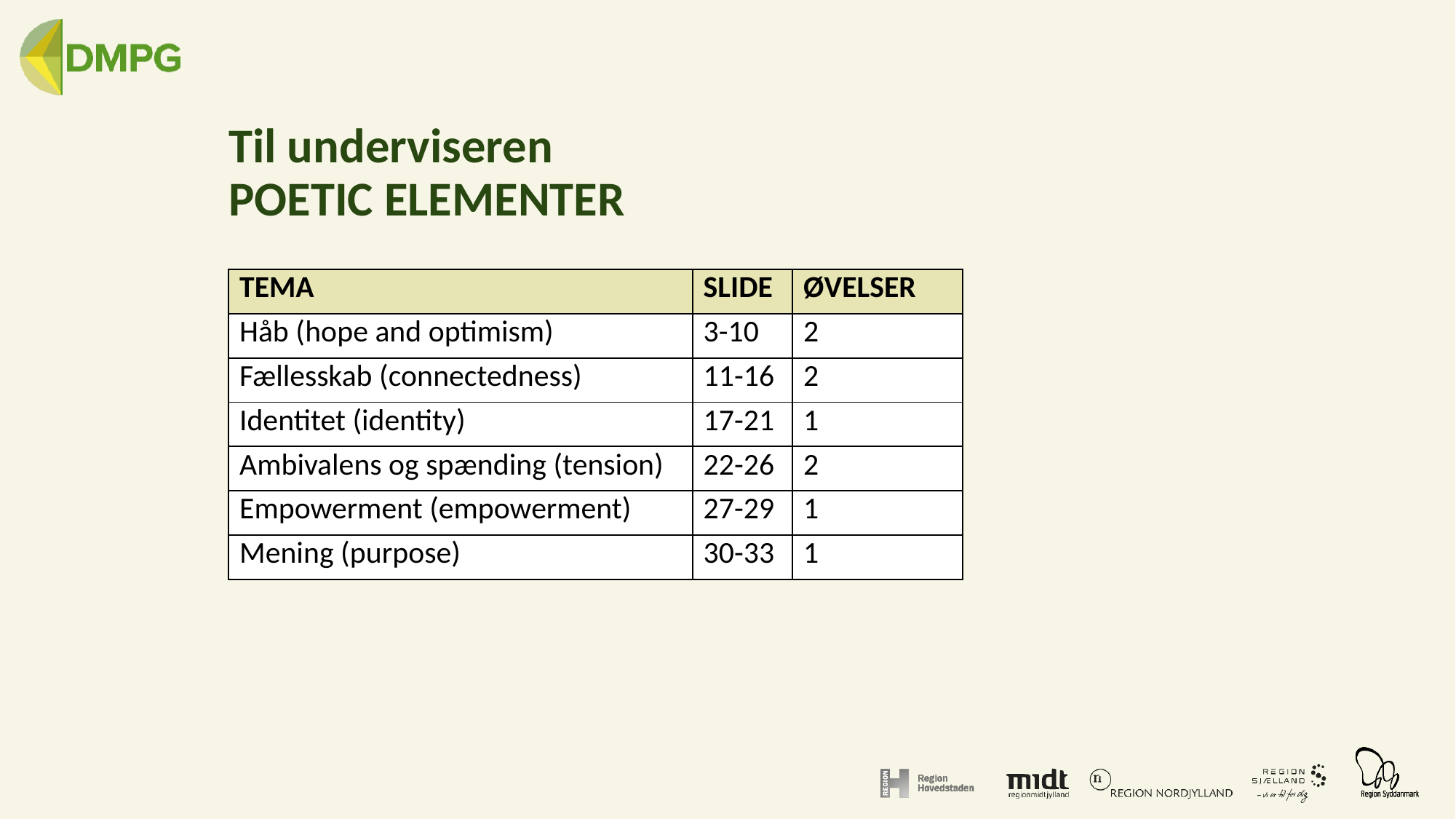

# Til underviseren POETIC ELEMENTER
| Tema | Slide | Øvelser |
| --- | --- | --- |
| Håb (hope and optimism) | 3-10 | 2 |
| Fællesskab (connectedness) | 11-16 | 2 |
| Identitet (identity) | 17-21 | 1 |
| Ambivalens og spænding (tension) | 22-26 | 2 |
| Empowerment (empowerment) | 27-29 | 1 |
| Mening (purpose) | 30-33 | 1 |